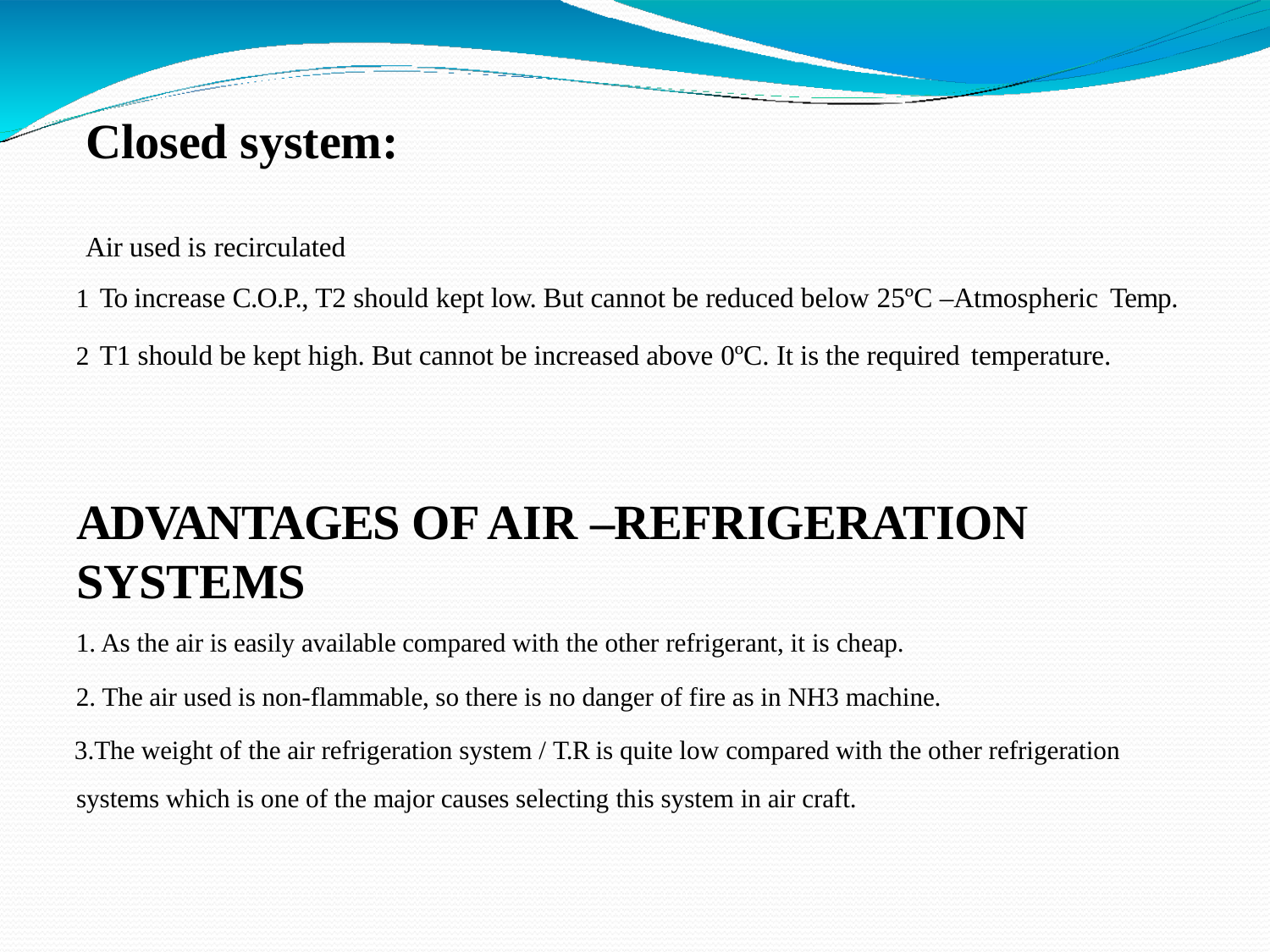

# Closed system:
Air used is recirculated
To increase C.O.P., T2 should kept low. But cannot be reduced below 25ºC –Atmospheric Temp.
T1 should be kept high. But cannot be increased above 0ºC. It is the required temperature.
ADVANTAGES OF AIR –REFRIGERATION  SYSTEMS
As the air is easily available compared with the other refrigerant, it is cheap.
The air used is non-flammable, so there is no danger of fire as in NH3 machine.
The weight of the air refrigeration system / T.R is quite low compared with the other refrigeration  systems which is one of the major causes selecting this system in air craft.